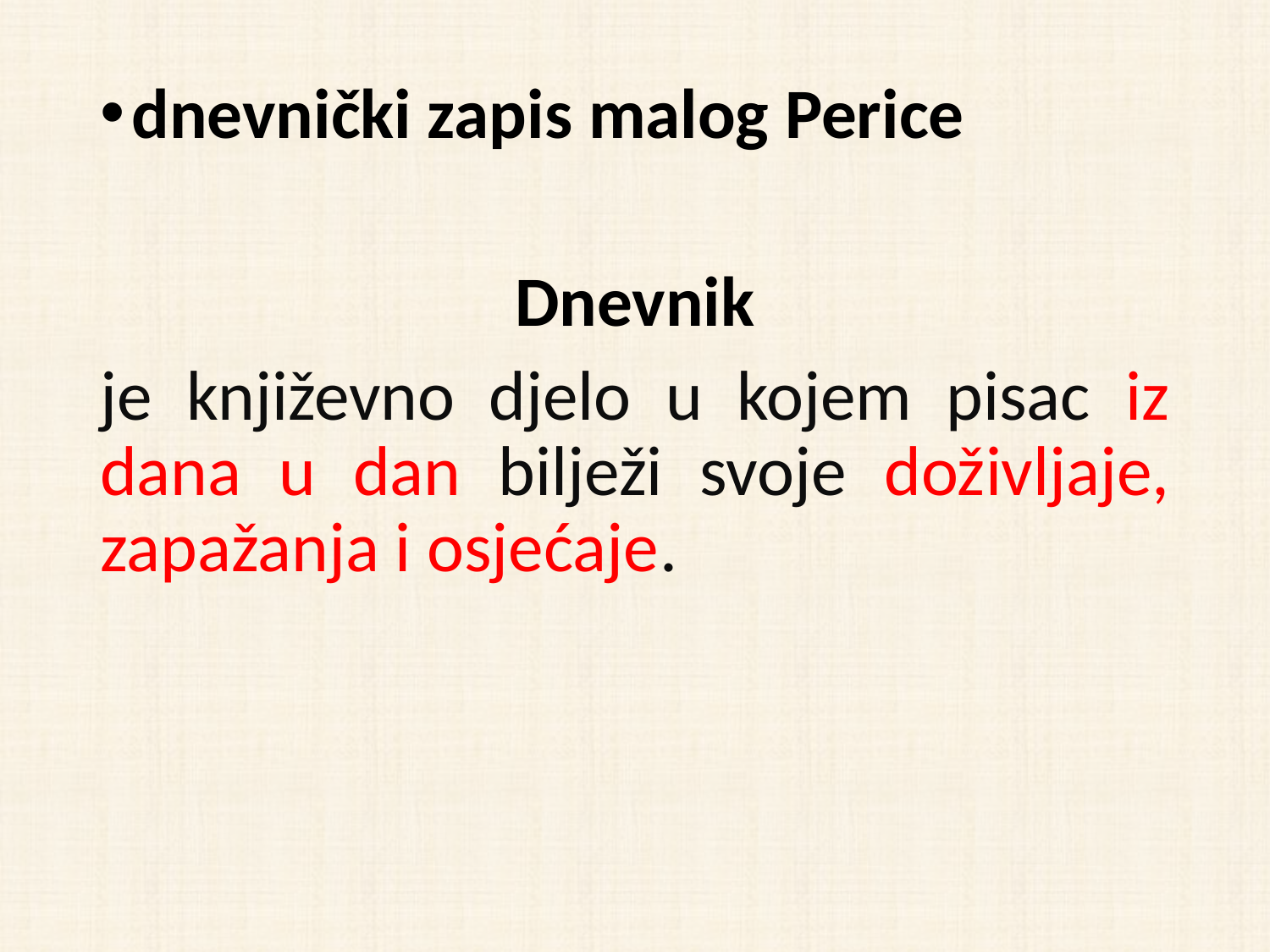

dnevnički zapis malog Perice

Dnevnik
je književno djelo u kojem pisac iz dana u dan bilježi svoje doživljaje, zapažanja i osjećaje.